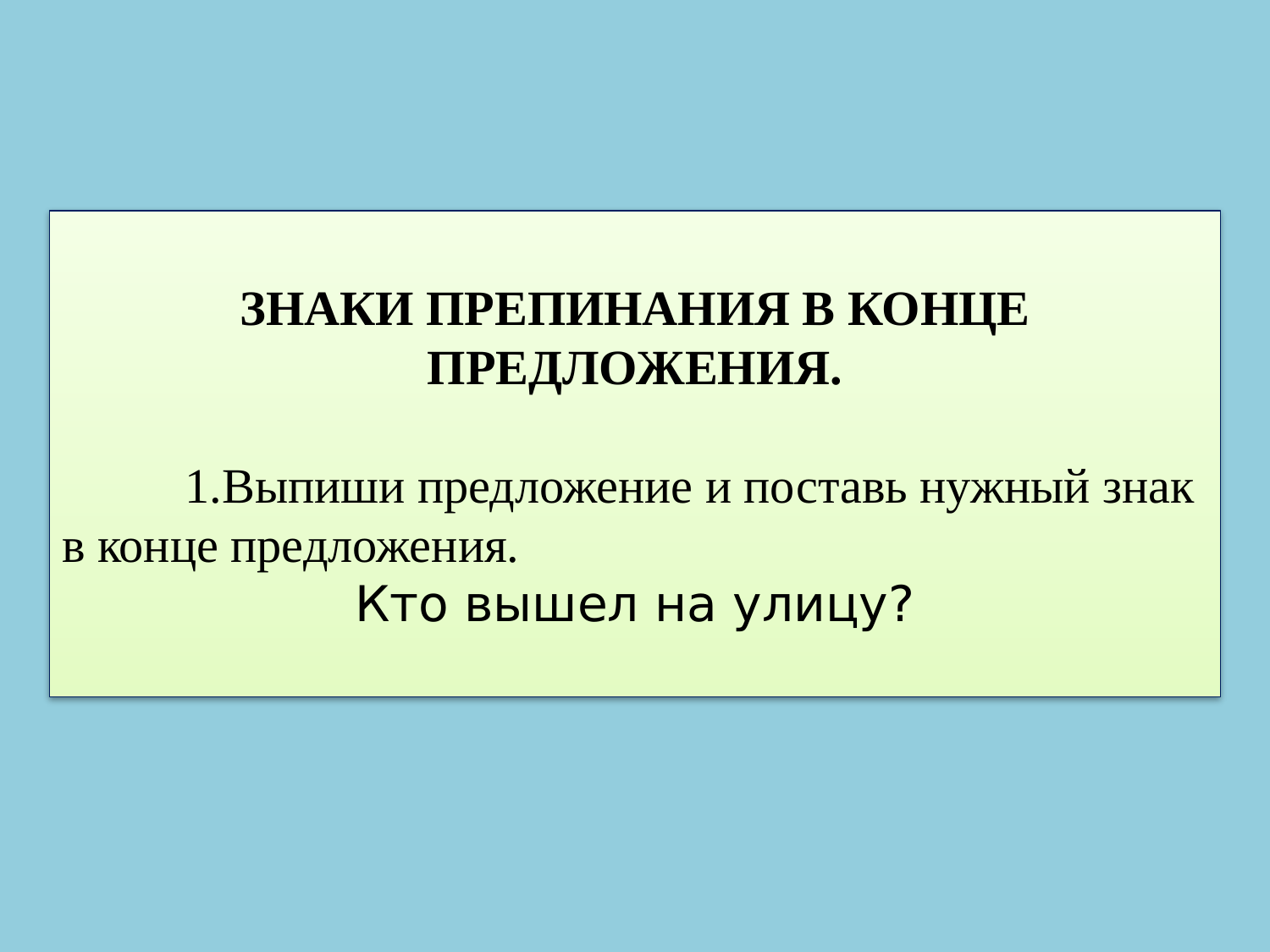

ЗНАКИ ПРЕПИНАНИЯ В КОНЦЕ ПРЕДЛОЖЕНИЯ.

          1.Выпиши предложение и поставь нужный знак в конце предложения.
Кто вышел на улицу?